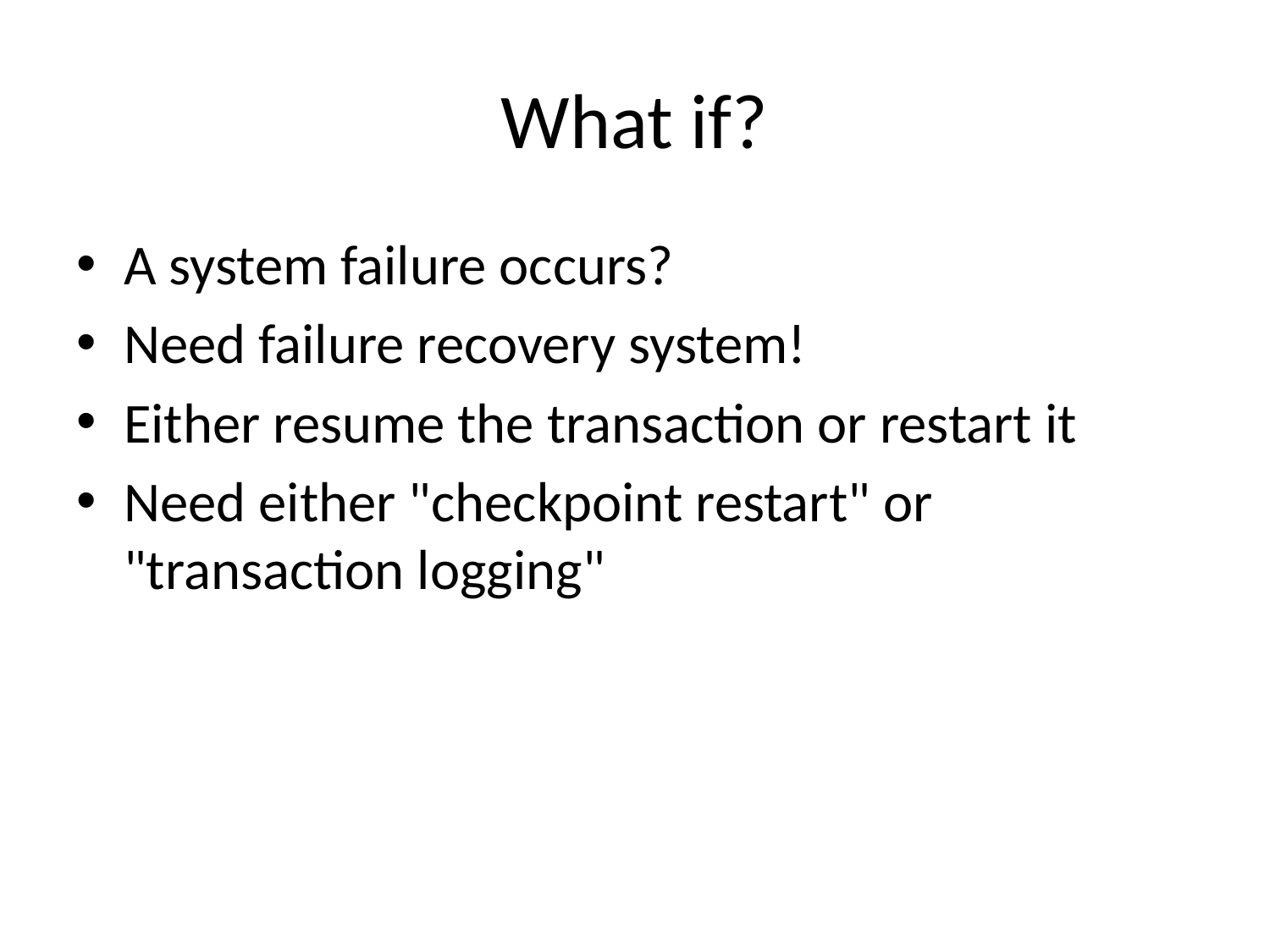

# What if?
A system failure occurs?
Need failure recovery system!
Either resume the transaction or restart it
Need either "checkpoint restart" or "transaction logging"